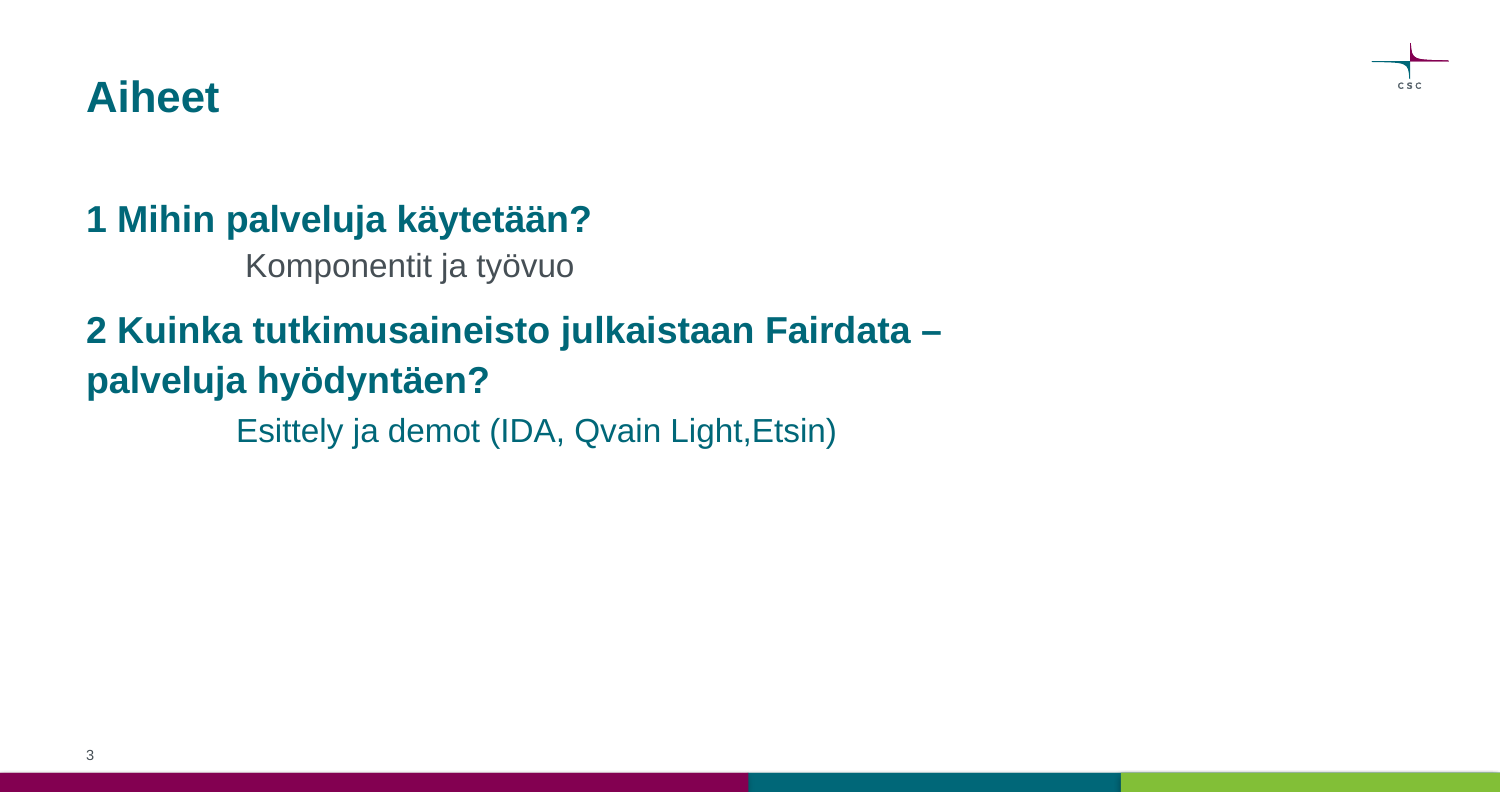

# Aiheet
1 Mihin palveluja käytetään?
	 Komponentit ja työvuo
2 Kuinka tutkimusaineisto julkaistaan Fairdata –palveluja hyödyntäen?
	Esittely ja demot (IDA, Qvain Light,Etsin)

3